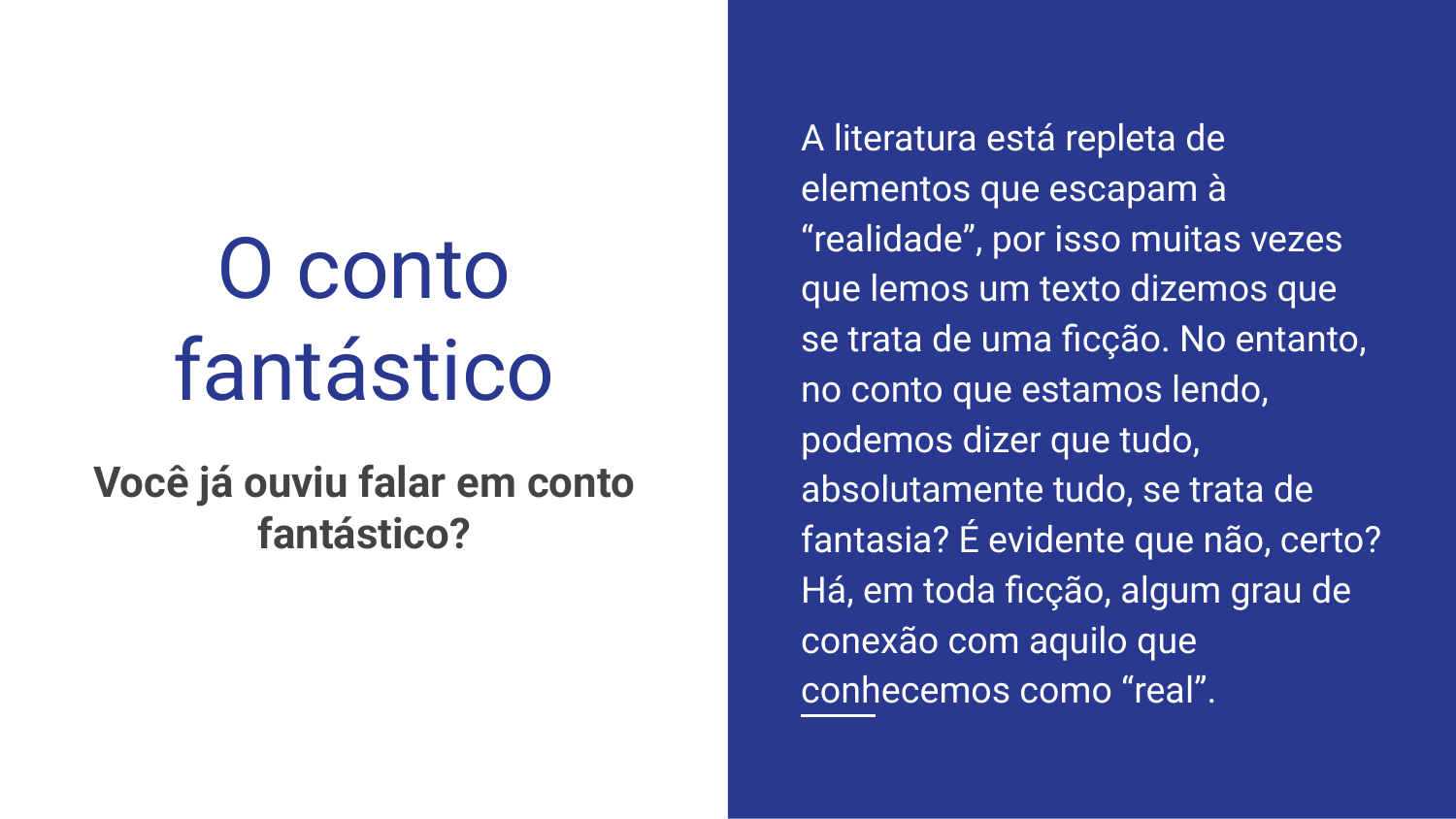

A literatura está repleta de elementos que escapam à “realidade”, por isso muitas vezes que lemos um texto dizemos que se trata de uma ficção. No entanto, no conto que estamos lendo, podemos dizer que tudo, absolutamente tudo, se trata de fantasia? É evidente que não, certo? Há, em toda ficção, algum grau de conexão com aquilo que conhecemos como “real”.
# O conto fantástico
Você já ouviu falar em conto fantástico?